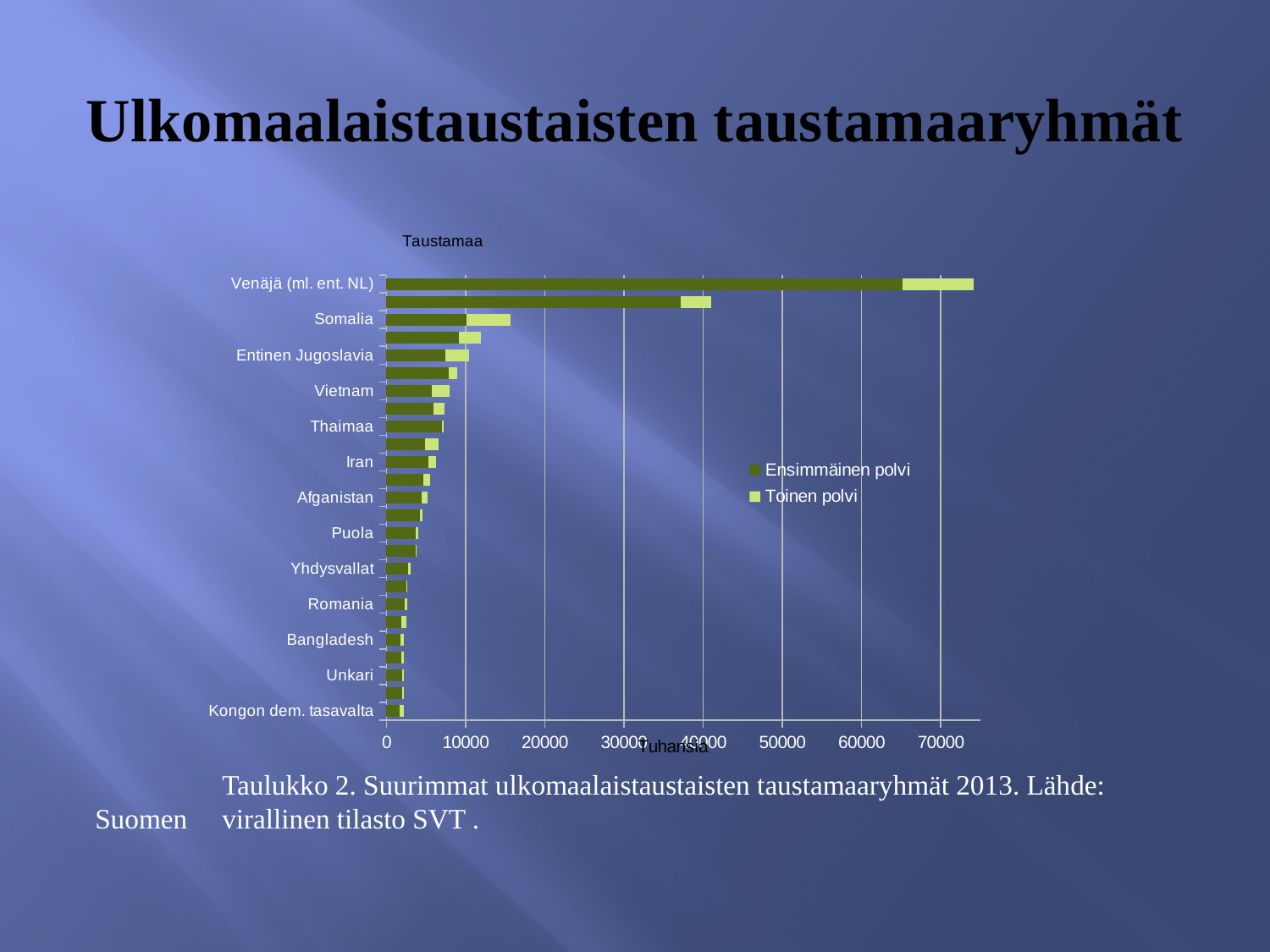

# Ulkomaalaistaustaisten taustamaaryhmät

	Taulukko 2. Suurimmat ulkomaalaistaustaisten taustamaaryhmät 2013. Lähde: Suomen 	virallinen tilasto SVT .

### Chart

| Category | Ensimmäinen polvi | Toinen polvi |
|---|---|---|
| Venäjä (ml. ent. NL) | 65142.0 | 9060.0 |
| Viro | 37213.0 | 3777.0 |
| Somalia | 10071.0 | 5652.0 |
| Irak | 9173.0 | 2769.0 |
| Entinen Jugoslavia | 7453.0 | 2979.0 |
| Kiina | 7895.0 | 1025.0 |
| Vietnam | 5678.0 | 2278.0 |
| Turkki | 5978.0 | 1401.0 |
| Thaimaa | 7060.0 | 186.0 |
| Ruotsi | 4904.0 | 1666.0 |
| Iran | 5315.0 | 934.0 |
| Intia | 4701.0 | 761.0 |
| Afganistan | 4435.0 | 752.0 |
| Saksa | 4279.0 | 261.0 |
| Puola | 3715.0 | 294.0 |
| Britannia | 3674.0 | 129.0 |
| Yhdysvallat | 2781.0 | 241.0 |
| Filippiinit | 2471.0 | 166.0 |
| Romania | 2301.0 | 318.0 |
| Marokko | 1920.0 | 652.0 |
| Bangladesh | 1799.0 | 437.0 |
| Pakistan | 1850.0 | 386.0 |
| Unkari | 1986.0 | 214.0 |
| Nigeria | 1957.0 | 217.0 |
| Kongon dem. tasavalta | 1661.0 | 507.0 |